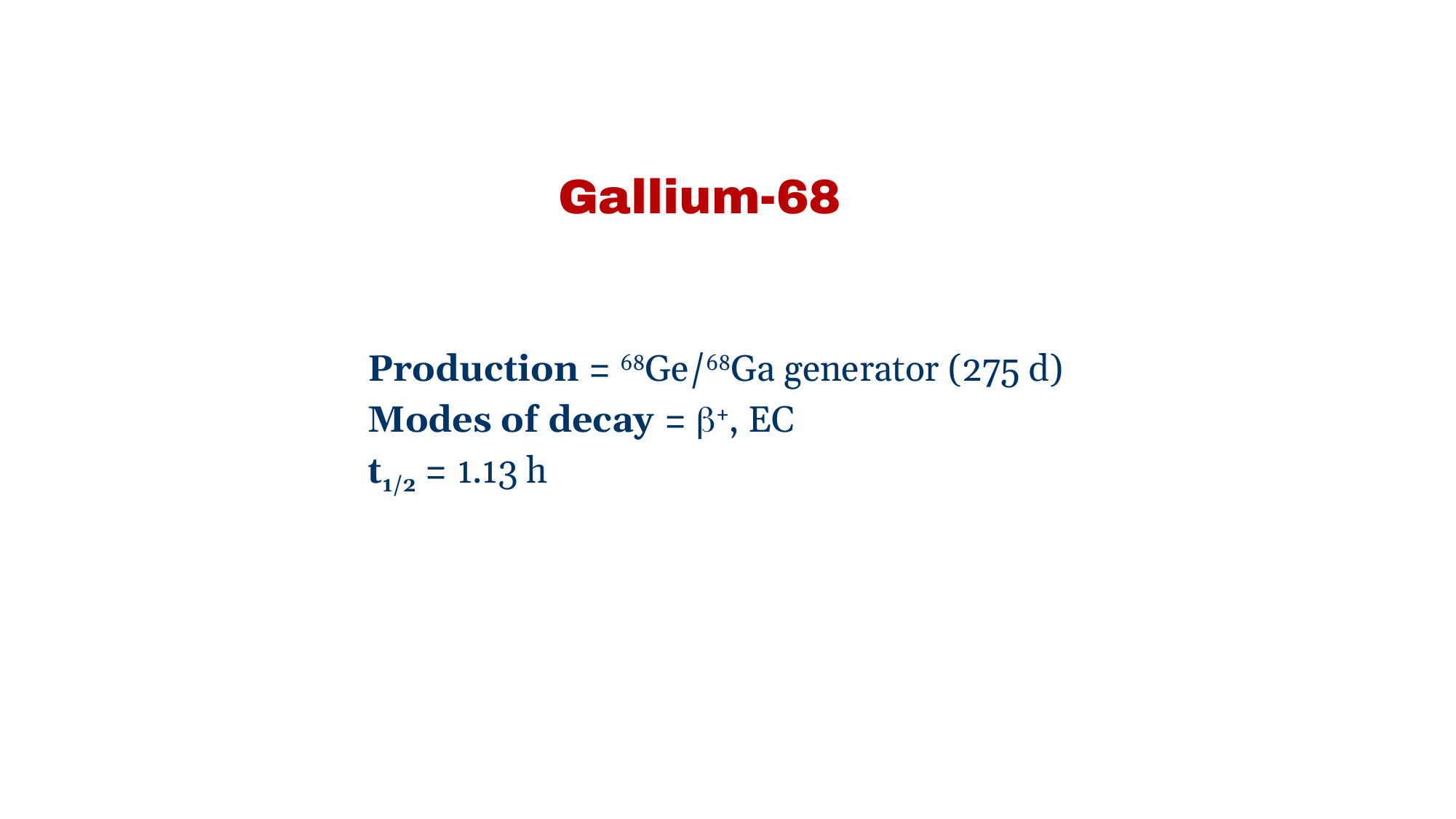

Gallium-68
Production = 68Ge/68Ga generator (275 d)
Modes of decay = β+, EC
t1/2 = 1.13 h